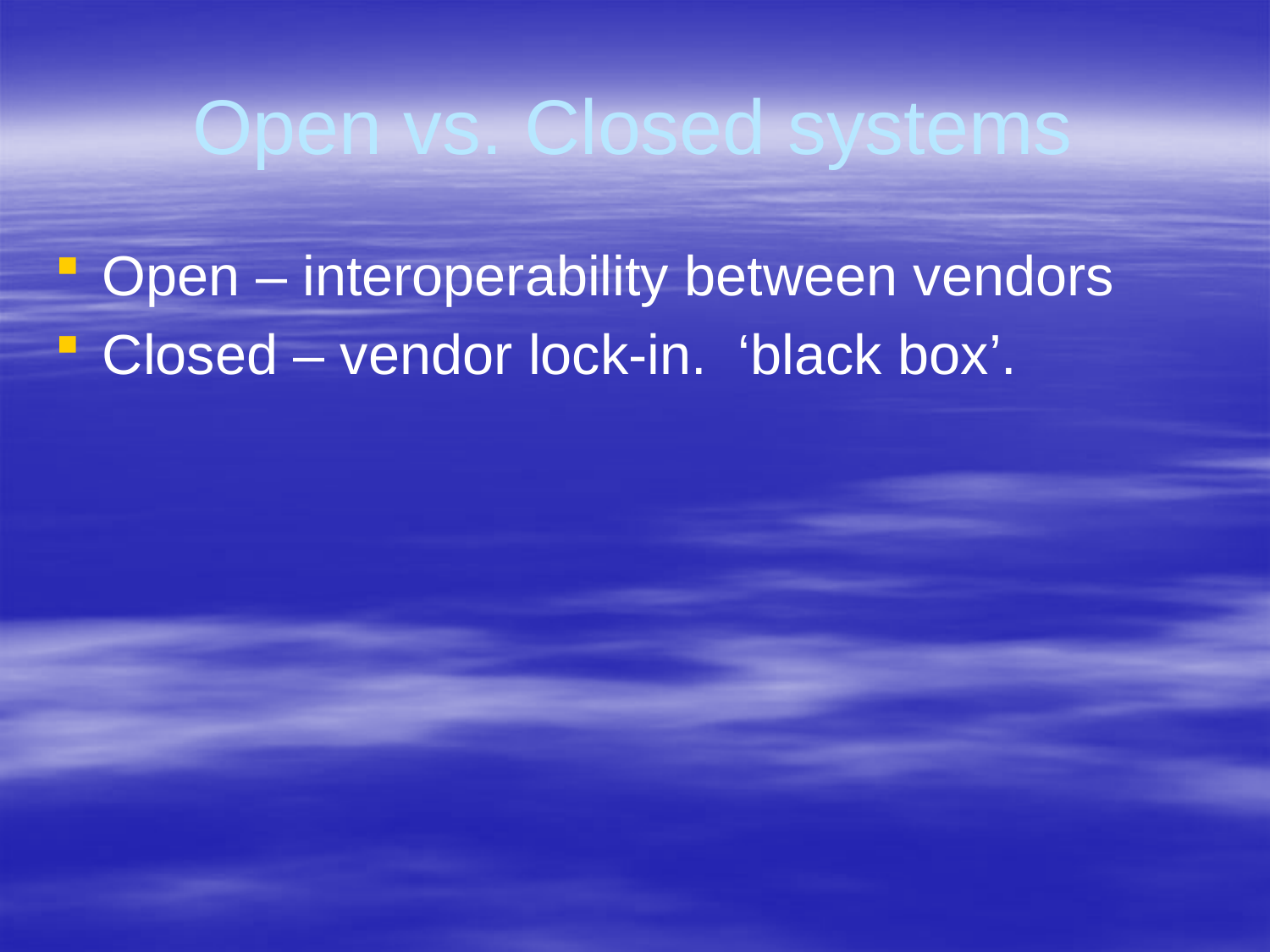

# Open vs. Closed systems
Open – interoperability between vendors
Closed – vendor lock-in.  ‘black box’.